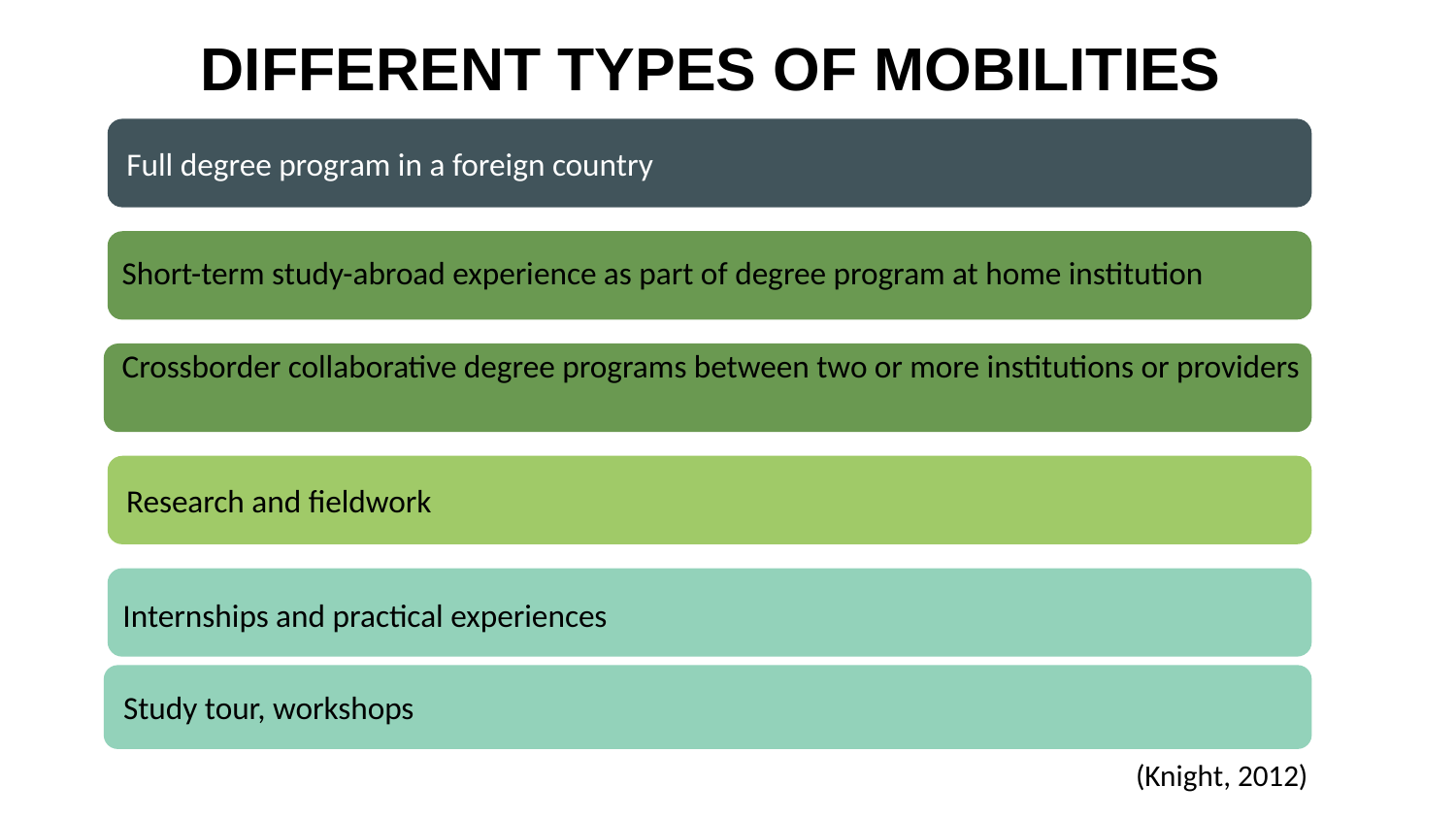

# DIFFERENT TYPES OF MOBILITIES
Full degree program in a foreign country

Short-term study-abroad experience as part of degree program at home institution
Crossborder collaborative degree programs between two or more institutions or providers
Research and fieldwork

Internships and practical experiences

Study tour, workshops
(Knight, 2012)